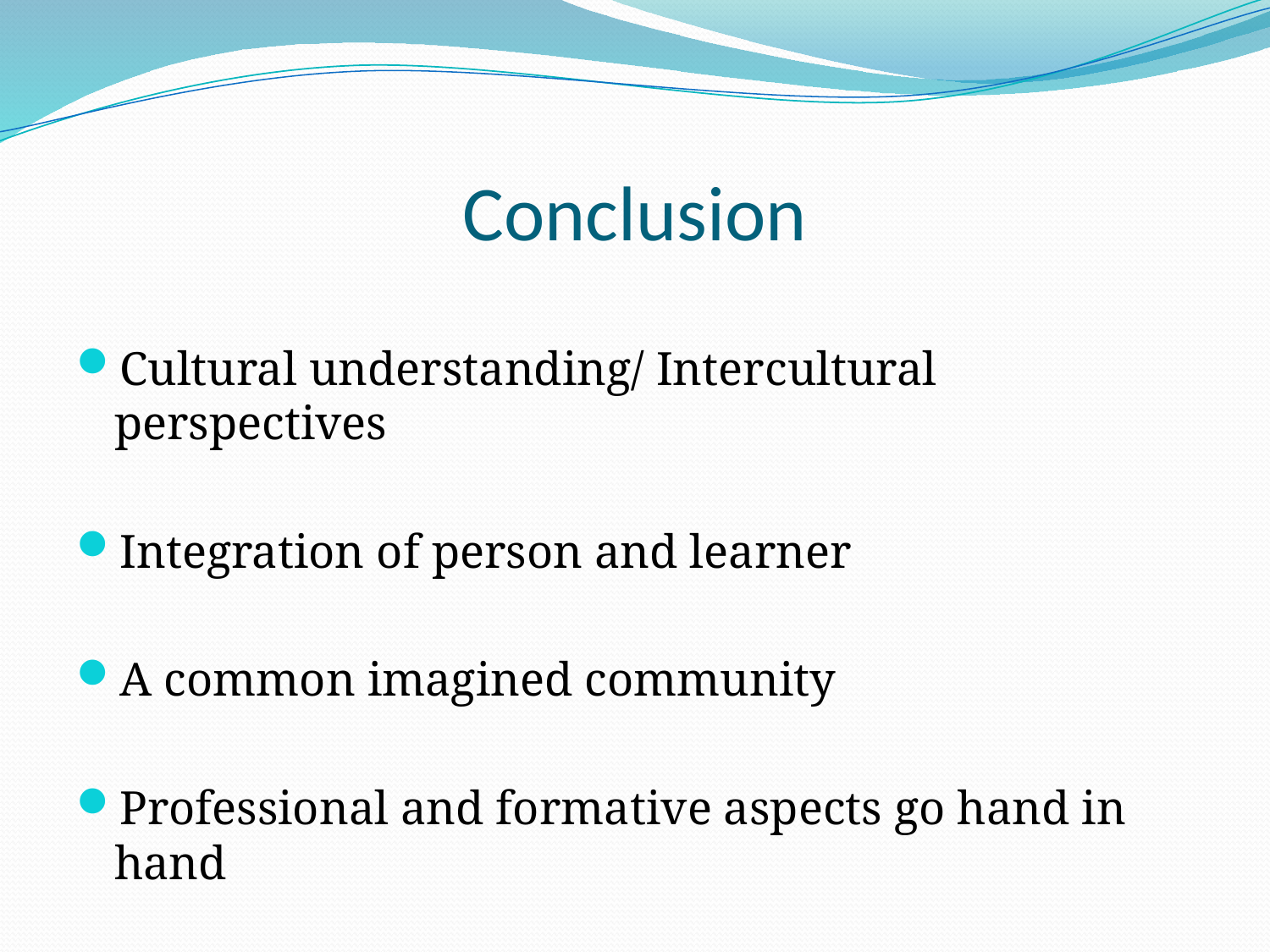

# Conclusion

Cultural understanding/ Intercultural perspectives

Integration of person and learner

A common imagined community

Professional and formative aspects go hand in hand